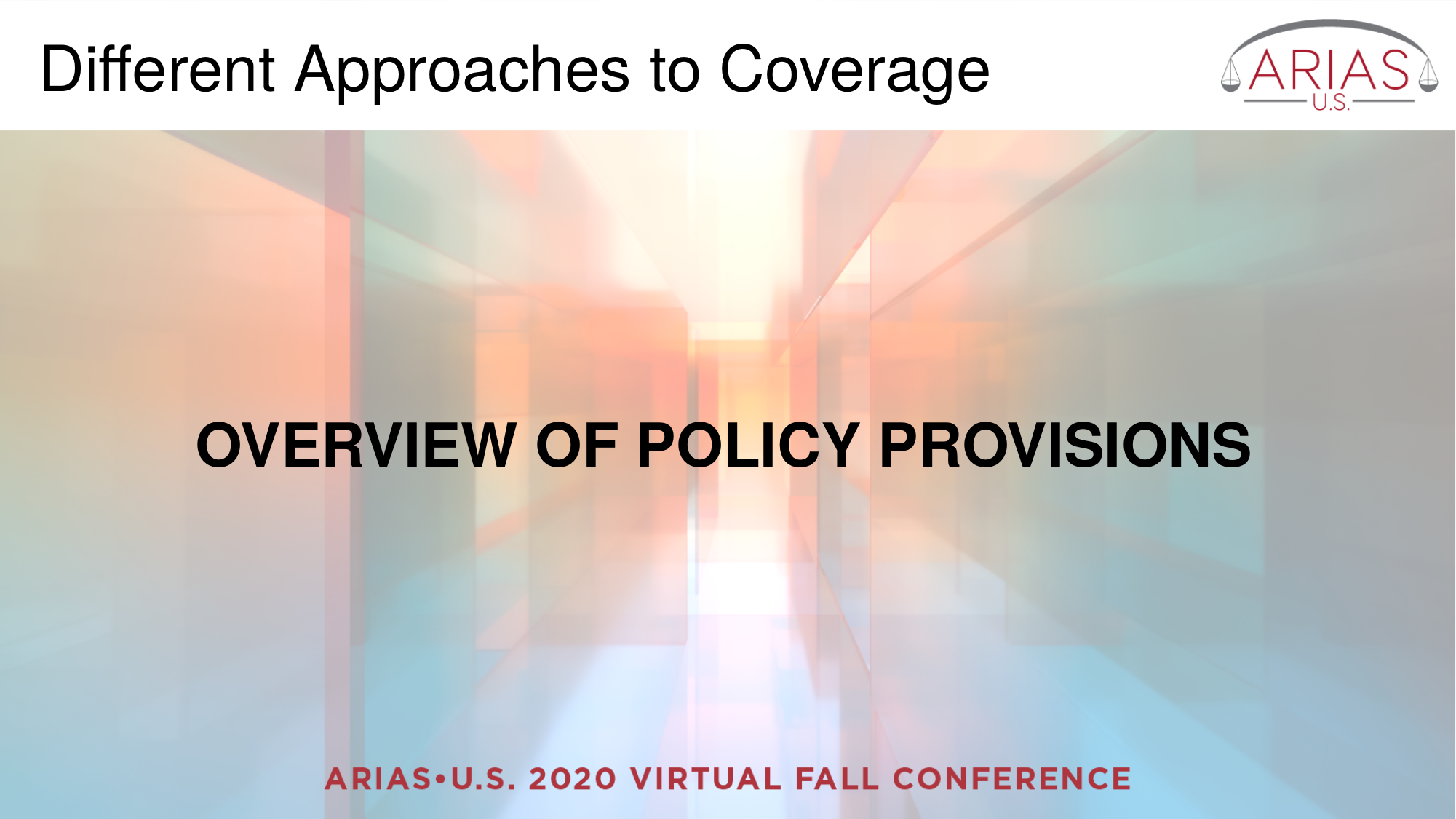

# Different Approaches to Coverage

OVERVIEW OF POLICY PROVISIONS